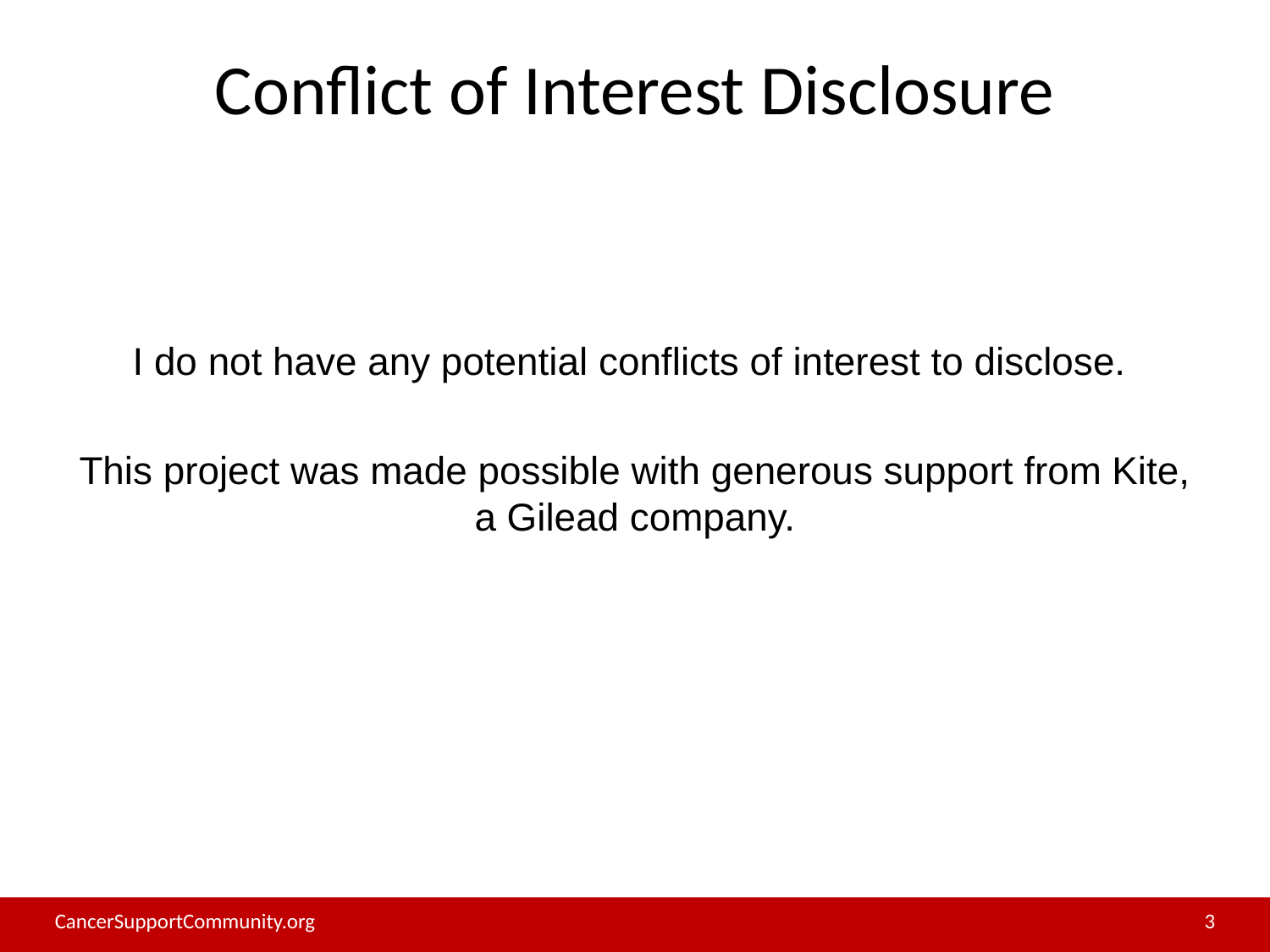

# Conflict of Interest Disclosure

I do not have any potential conflicts of interest to disclose.

This project was made possible with generous support from Kite, a Gilead company.